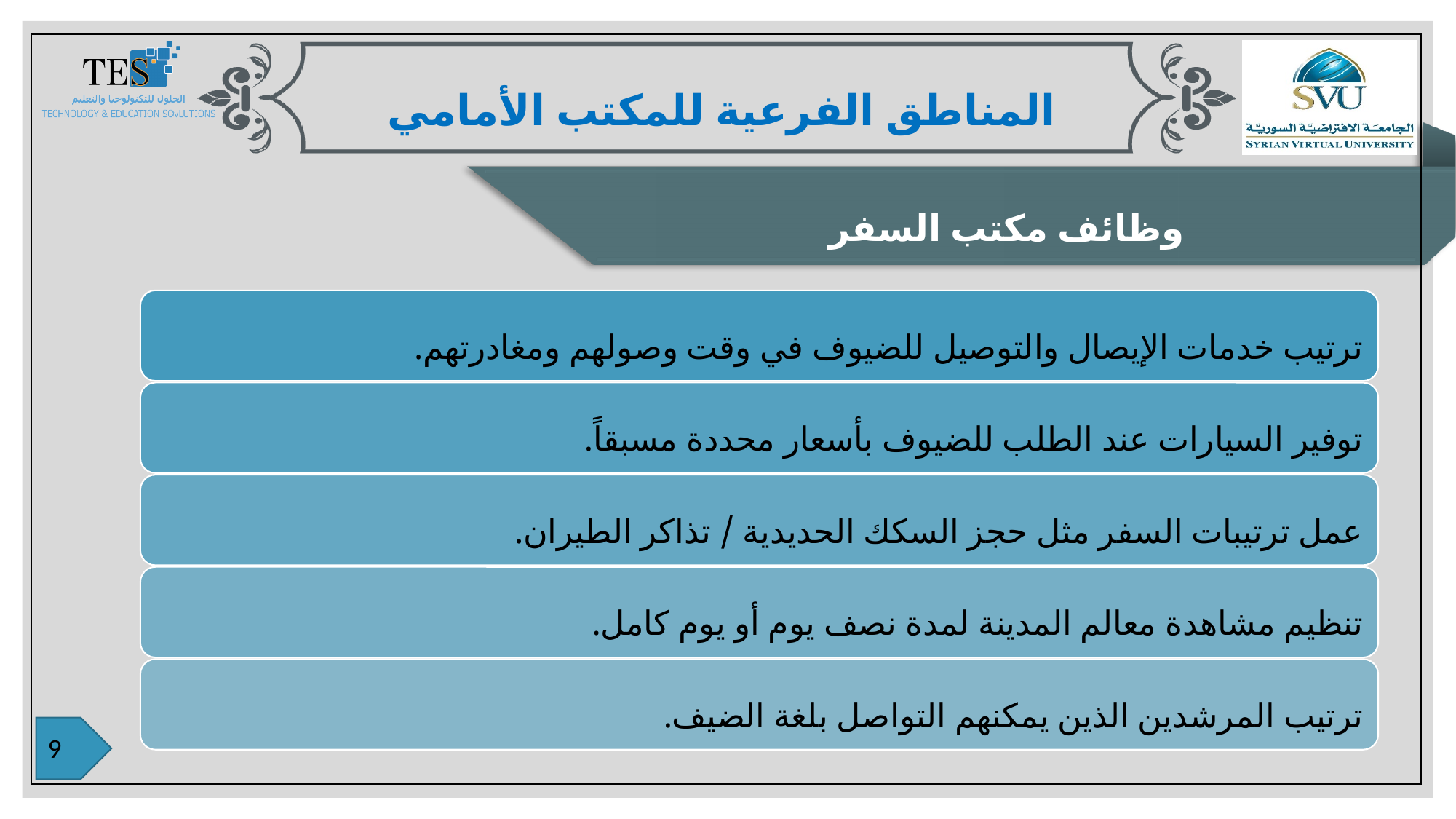

المناطق الفرعية للمكتب الأمامي
وظائف مكتب السفر
ترتيب خدمات الإيصال والتوصيل للضيوف في وقت وصولهم ومغادرتهم.
توفير السيارات عند الطلب للضيوف بأسعار محددة مسبقاً.
عمل ترتيبات السفر مثل حجز السكك الحديدية / تذاكر الطيران.
تنظيم مشاهدة معالم المدينة لمدة نصف يوم أو يوم كامل.
ترتيب المرشدين الذين يمكنهم التواصل بلغة الضيف.